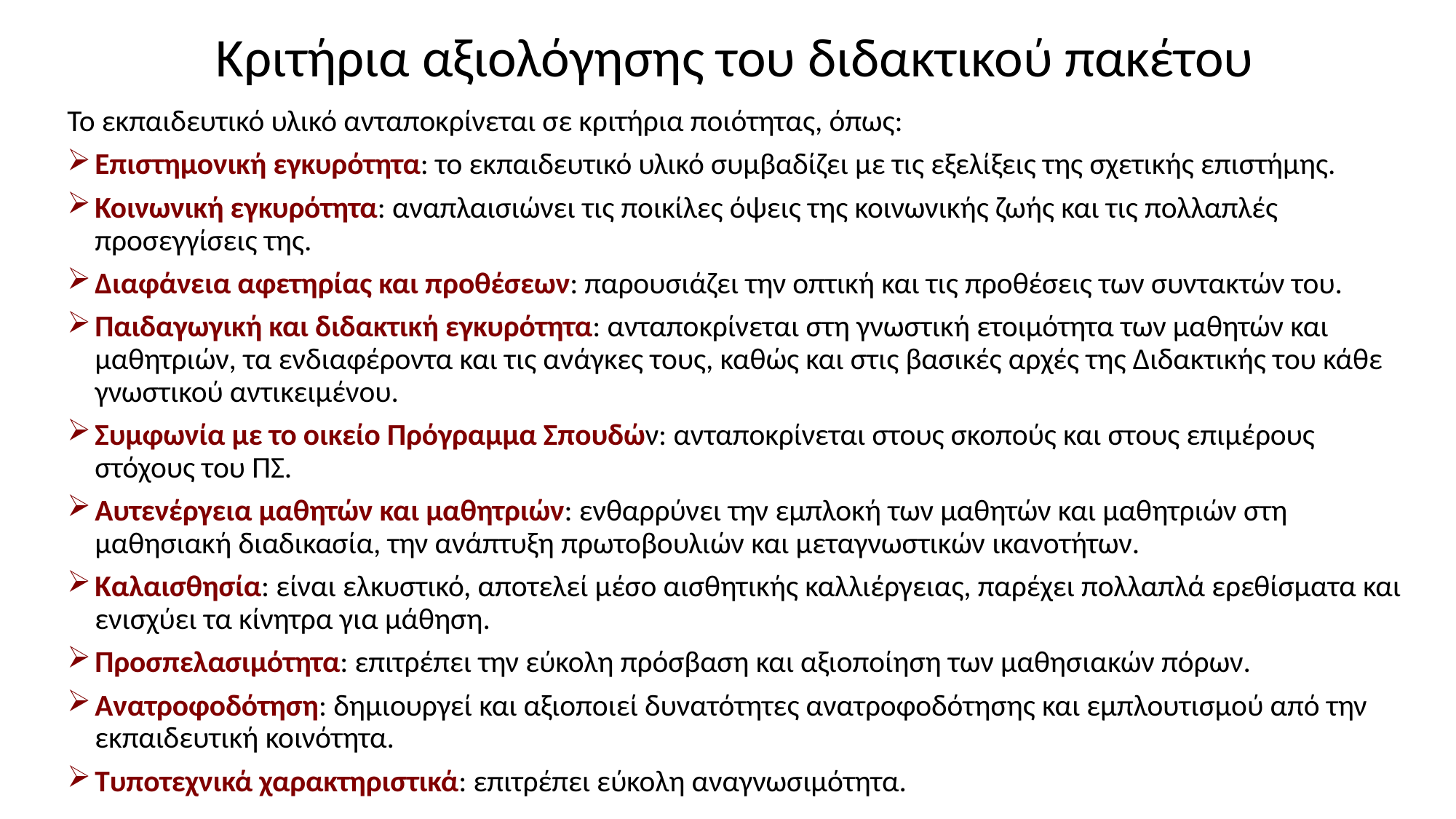

# Κριτήρια αξιολόγησης του διδακτικού πακέτου
Το εκπαιδευτικό υλικό ανταποκρίνεται σε κριτήρια ποιότητας, όπως:
Επιστημονική εγκυρότητα: το εκπαιδευτικό υλικό συμβαδίζει με τις εξελίξεις της σχετικής επιστήμης.
Κοινωνική εγκυρότητα: αναπλαισιώνει τις ποικίλες όψεις της κοινωνικής ζωής και τις πολλαπλές προσεγγίσεις της.
Διαφάνεια αφετηρίας και προθέσεων: παρουσιάζει την οπτική και τις προθέσεις των συντακτών του.
Παιδαγωγική και διδακτική εγκυρότητα: ανταποκρίνεται στη γνωστική ετοιμότητα των μαθητών και μαθητριών, τα ενδιαφέροντα και τις ανάγκες τους, καθώς και στις βασικές αρχές της Διδακτικής του κάθε γνωστικού αντικειμένου.
Συμφωνία με το οικείο Πρόγραμμα Σπουδών: ανταποκρίνεται στους σκοπούς και στους επιμέρους στόχους του ΠΣ.
Αυτενέργεια μαθητών και μαθητριών: ενθαρρύνει την εμπλοκή των μαθητών και μαθητριών στη μαθησιακή διαδικασία, την ανάπτυξη πρωτοβουλιών και μεταγνωστικών ικανοτήτων.
Καλαισθησία: είναι ελκυστικό, αποτελεί μέσο αισθητικής καλλιέργειας, παρέχει πολλαπλά ερεθίσματα και ενισχύει τα κίνητρα για μάθηση.
Προσπελασιμότητα: επιτρέπει την εύκολη πρόσβαση και αξιοποίηση των μαθησιακών πόρων.
Ανατροφοδότηση: δημιουργεί και αξιοποιεί δυνατότητες ανατροφοδότησης και εμπλουτισμού από την εκπαιδευτική κοινότητα.
Τυποτεχνικά χαρακτηριστικά: επιτρέπει εύκολη αναγνωσιμότητα.